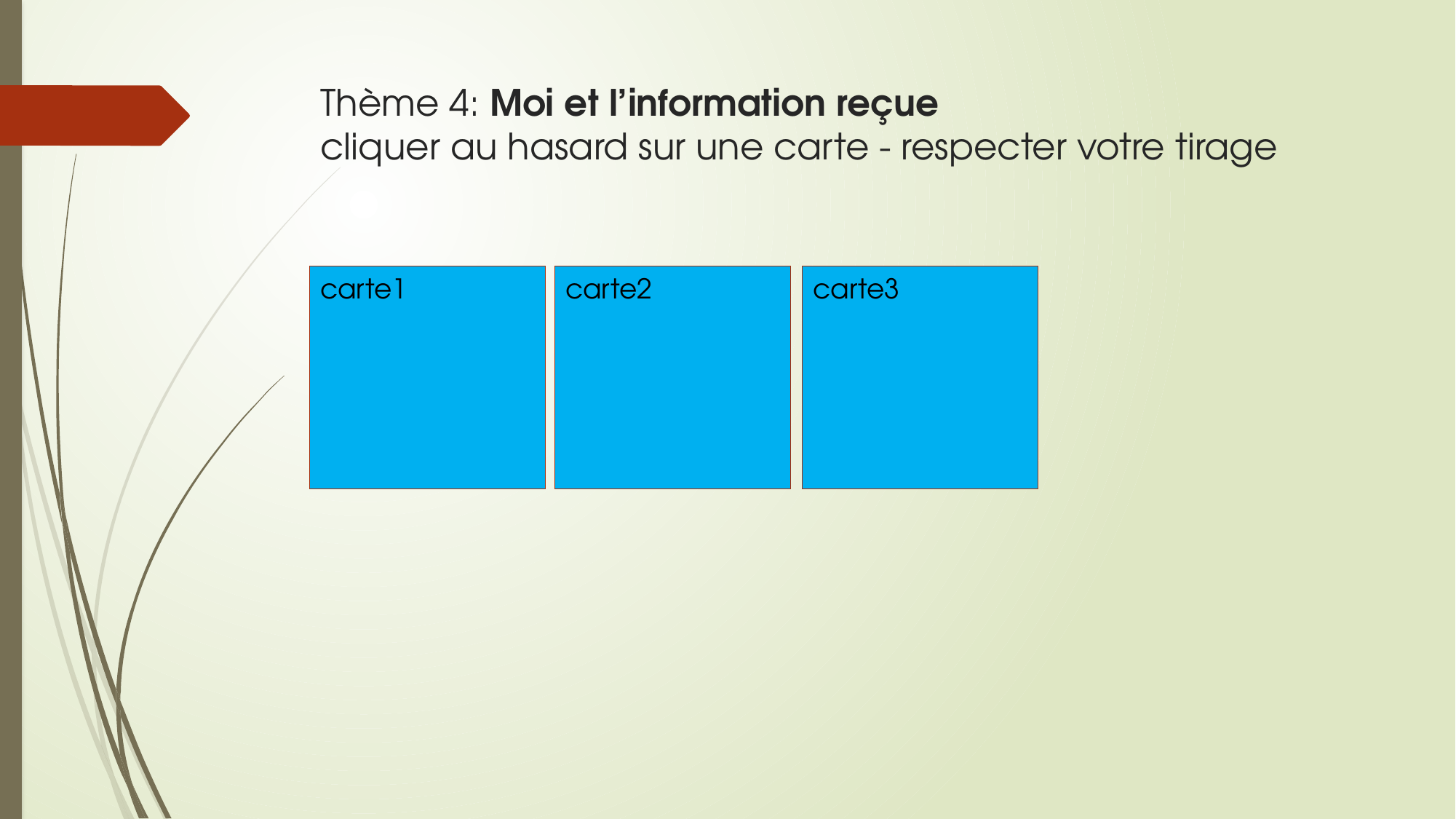

# Thème 4: Moi et l’information reçue cliquer au hasard sur une carte - respecter votre tirage
carte3
carte1
carte2